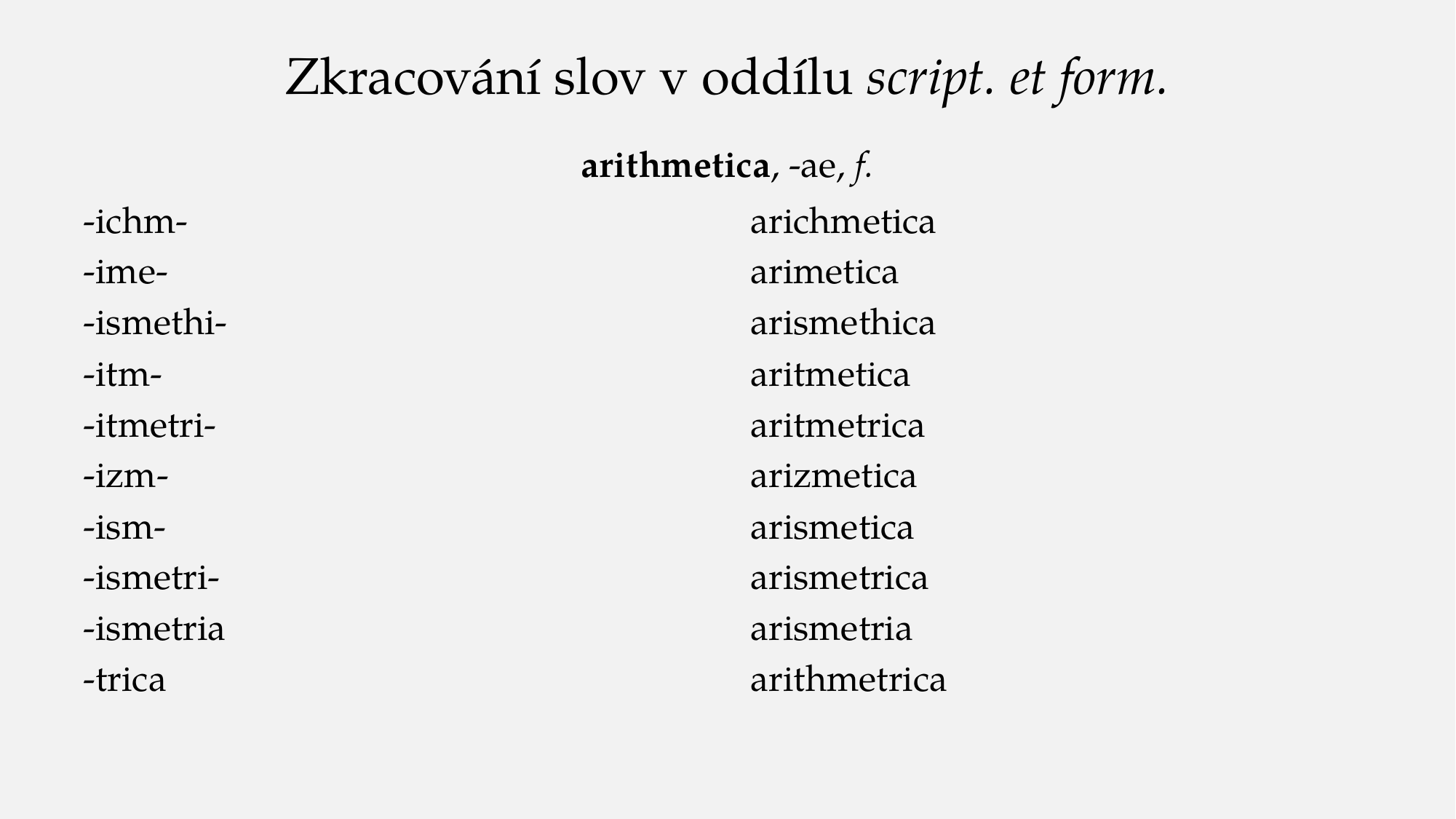

# Zkracování slov v oddílu script. et form. arithmetica, -ae, f.
‑ichm‑
‑ime‑
‑ismethi‑
‑itm‑
‑itmetri‑
‑izm‑
‑ism‑
-ismetri‑
-ismetria
-trica

arichmetica
arimetica
arismethica
aritmetica
aritmetrica
arizmetica
arismetica
arismetrica
arismetria
arithmetrica